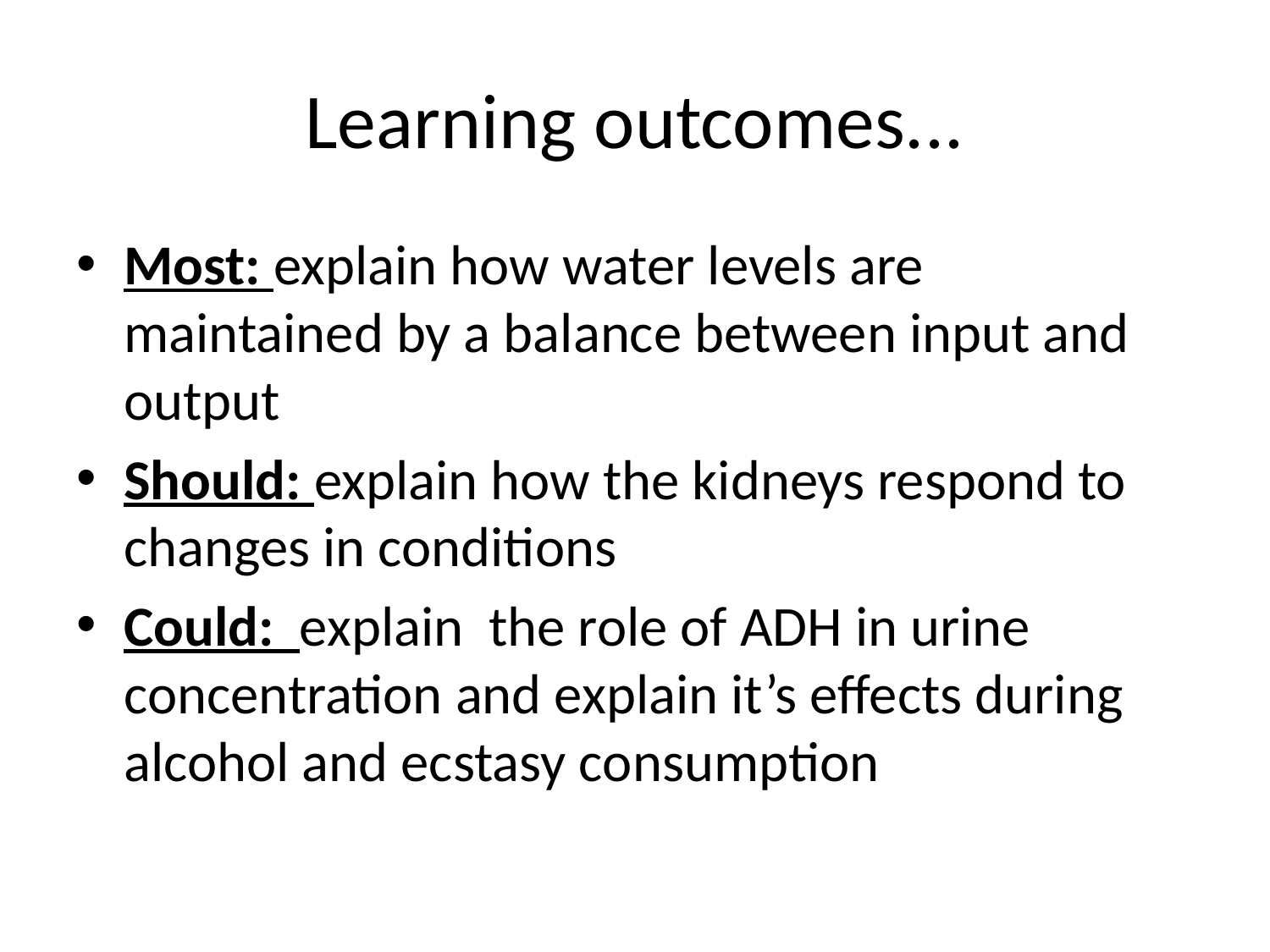

# Learning outcomes...
Most: explain how water levels are maintained by a balance between input and output
Should: explain how the kidneys respond to changes in conditions
Could:  explain  the role of ADH in urine concentration and explain it’s effects during alcohol and ecstasy consumption